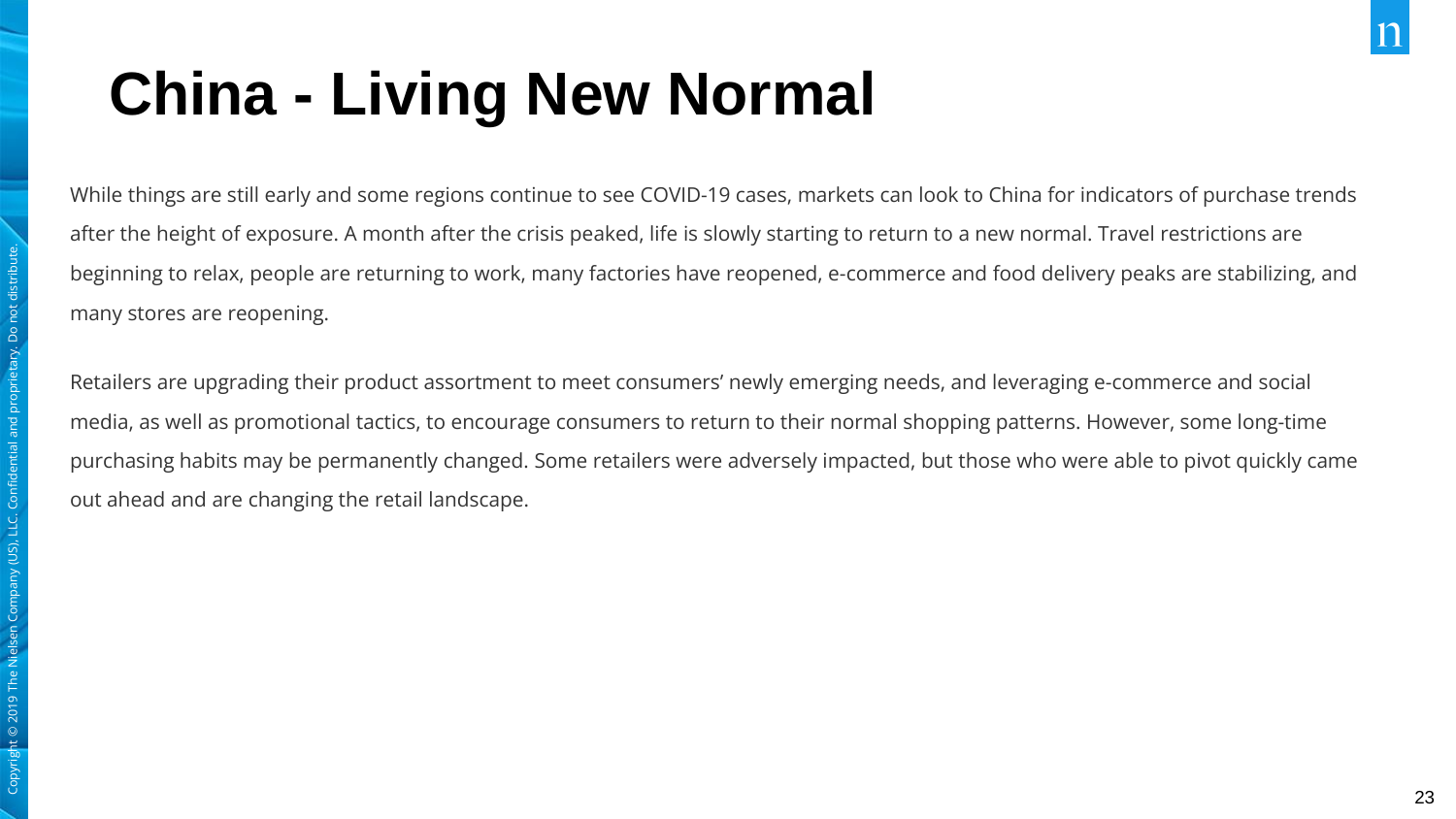

# China - Living New Normal
While things are still early and some regions continue to see COVID-19 cases, markets can look to China for indicators of purchase trends after the height of exposure. A month after the crisis peaked, life is slowly starting to return to a new normal. Travel restrictions are beginning to relax, people are returning to work, many factories have reopened, e-commerce and food delivery peaks are stabilizing, and many stores are reopening.
Retailers are upgrading their product assortment to meet consumers’ newly emerging needs, and leveraging e-commerce and social media, as well as promotional tactics, to encourage consumers to return to their normal shopping patterns. However, some long-time purchasing habits may be permanently changed. Some retailers were adversely impacted, but those who were able to pivot quickly came out ahead and are changing the retail landscape.